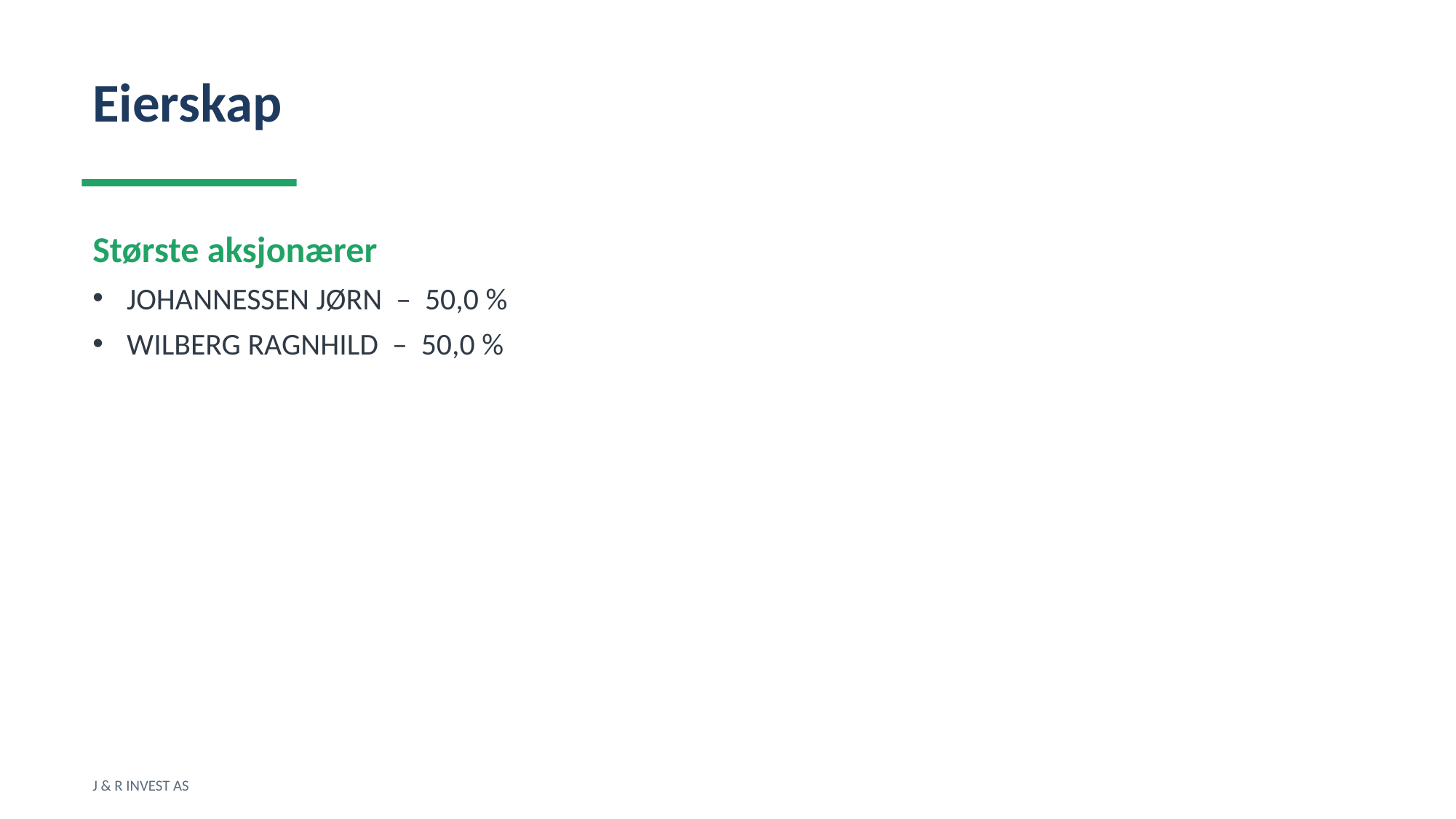

Eierskap

Største aksjonærer
JOHANNESSEN JØRN  –  50,0 %
WILBERG RAGNHILD  –  50,0 %
J & R INVEST AS